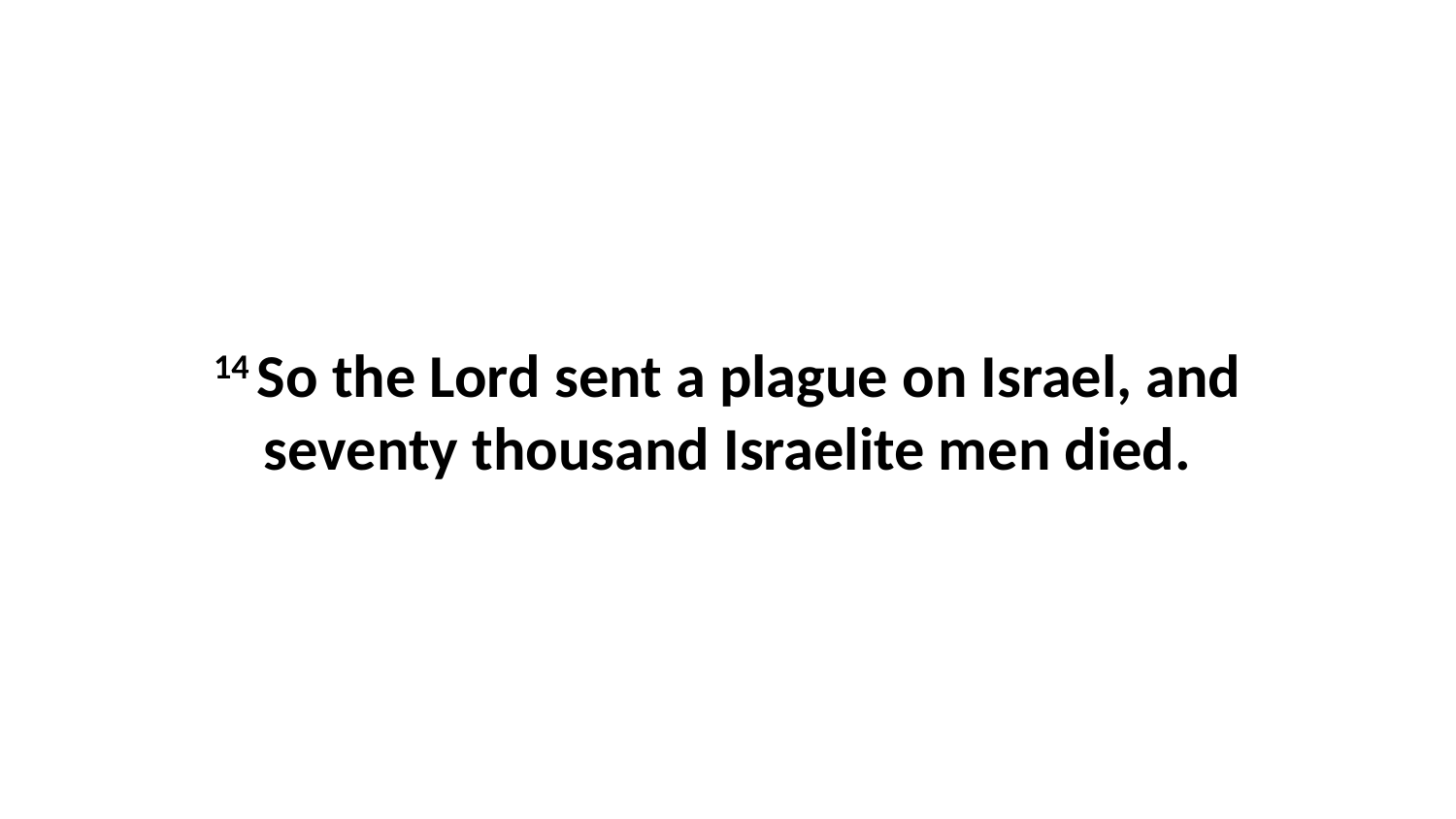

14 So the Lord sent a plague on Israel, and seventy thousand Israelite men died.